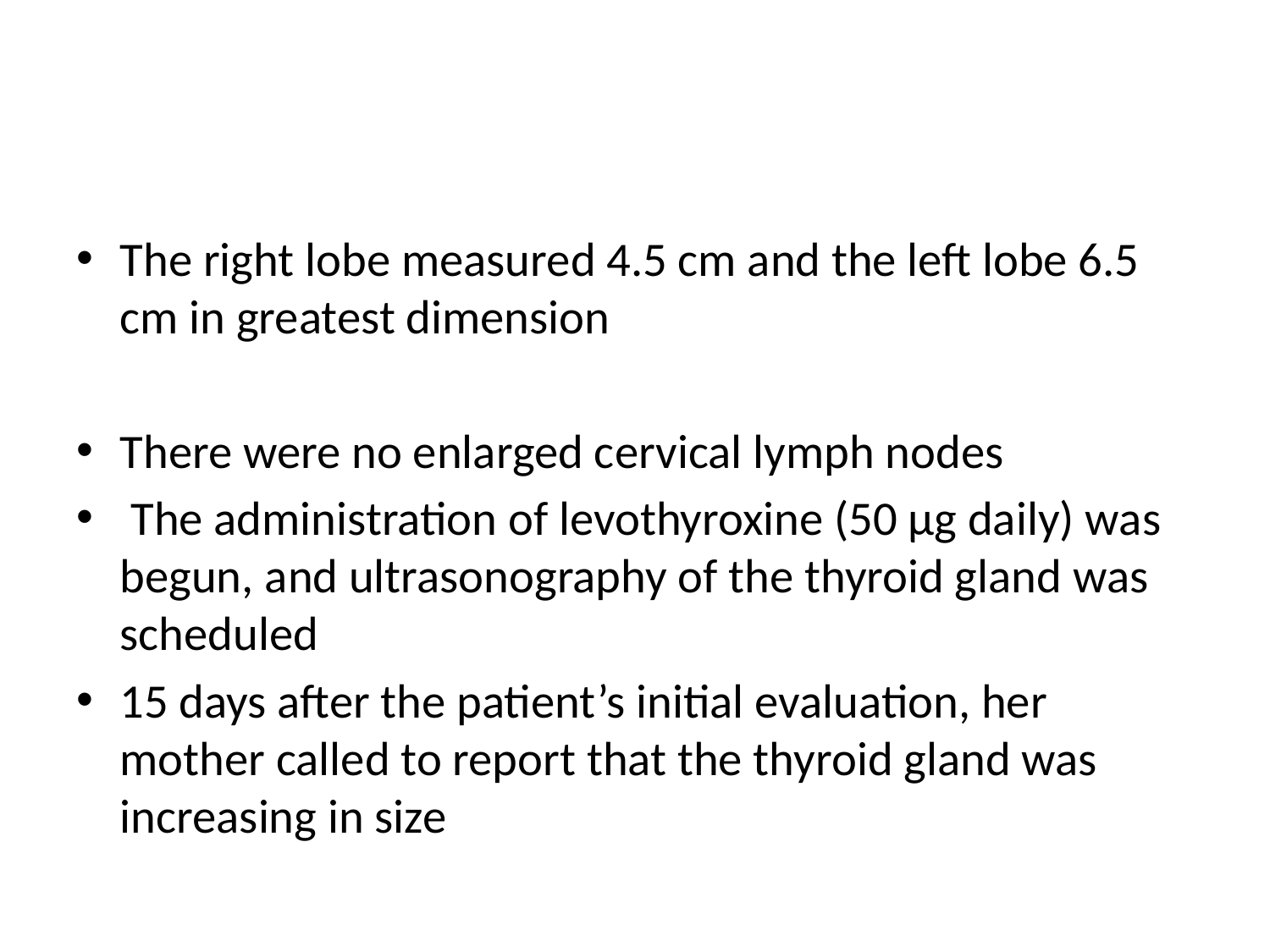

#
The right lobe measured 4.5 cm and the left lobe 6.5 cm in greatest dimension

There were no enlarged cervical lymph nodes
 The administration of levothyroxine (50 μg daily) was begun, and ultrasonography of the thyroid gland was scheduled
15 days after the patient’s initial evaluation, her mother called to report that the thyroid gland was increasing in size